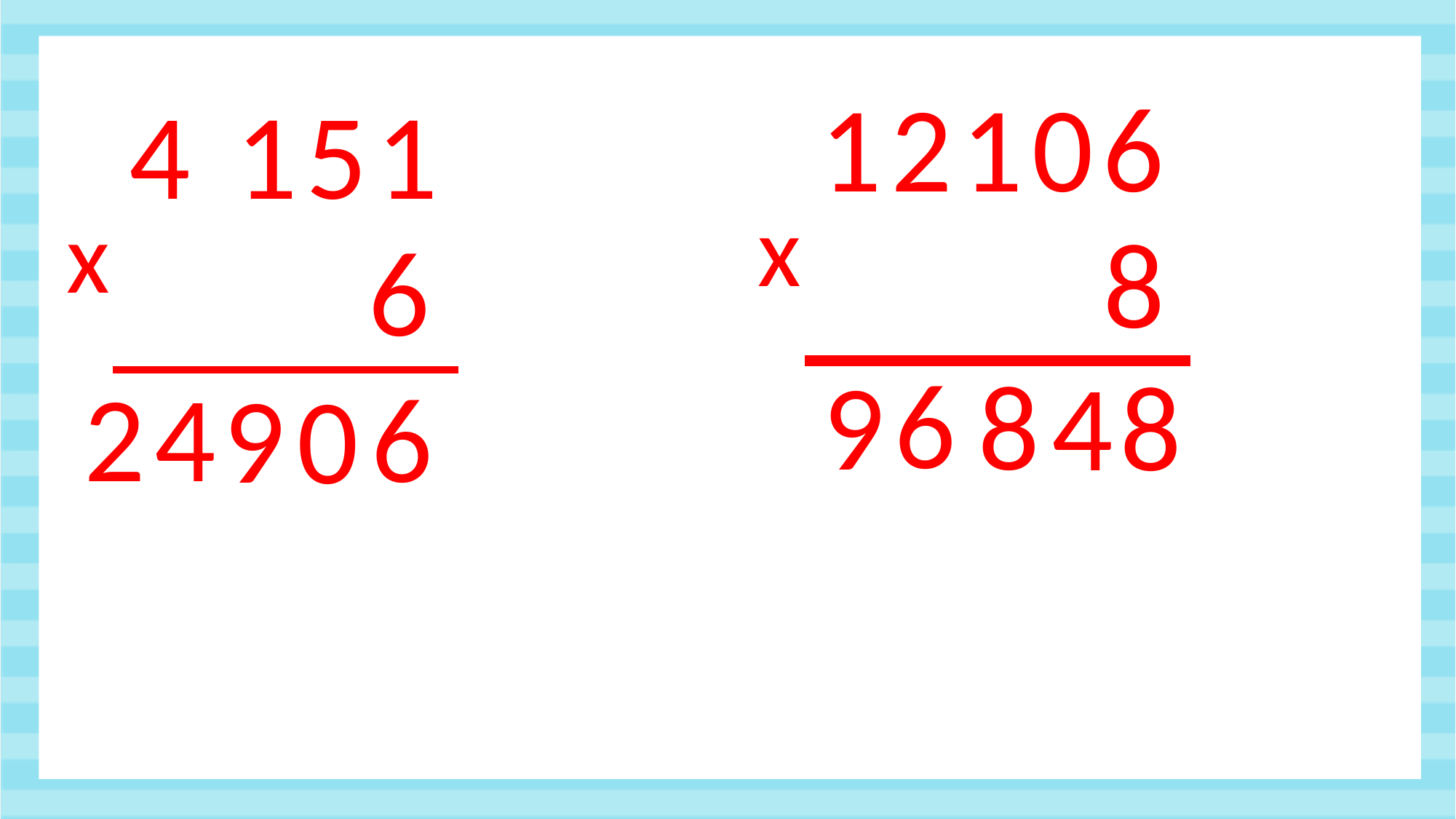

12106
4 151
x
x
8
 6
6
9
8
8
4
24
6

9
0